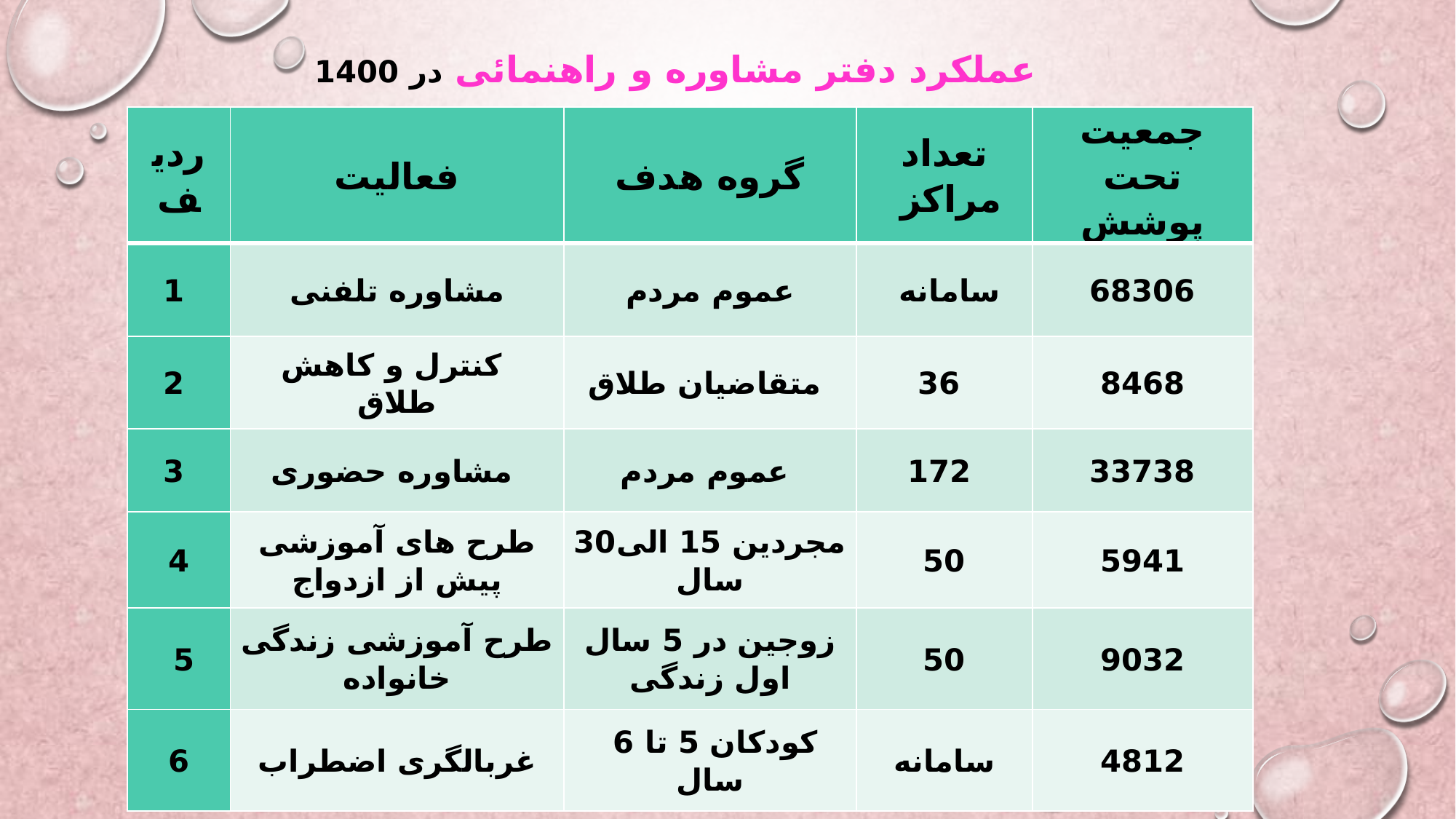

عملکرد دفتر مشاوره و راهنمائی در 1400
| ردیف | فعالیت | گروه هدف | تعداد مراکز | جمعیت تحت پوشش |
| --- | --- | --- | --- | --- |
| 1 | مشاوره تلفنی | عموم مردم | سامانه | 68306 |
| 2 | کنترل و کاهش طلاق | متقاضیان طلاق | 36 | 8468 |
| 3 | مشاوره حضوری | عموم مردم | 172 | 33738 |
| 4 | طرح های آموزشی پیش از ازدواج | مجردین 15 الی30 سال | 50 | 5941 |
| 5 | طرح آموزشی زندگی خانواده | زوجین در 5 سال اول زندگی | 50 | 9032 |
| 6 | غربالگری اضطراب | کودکان 5 تا 6 سال | سامانه | 4812 |